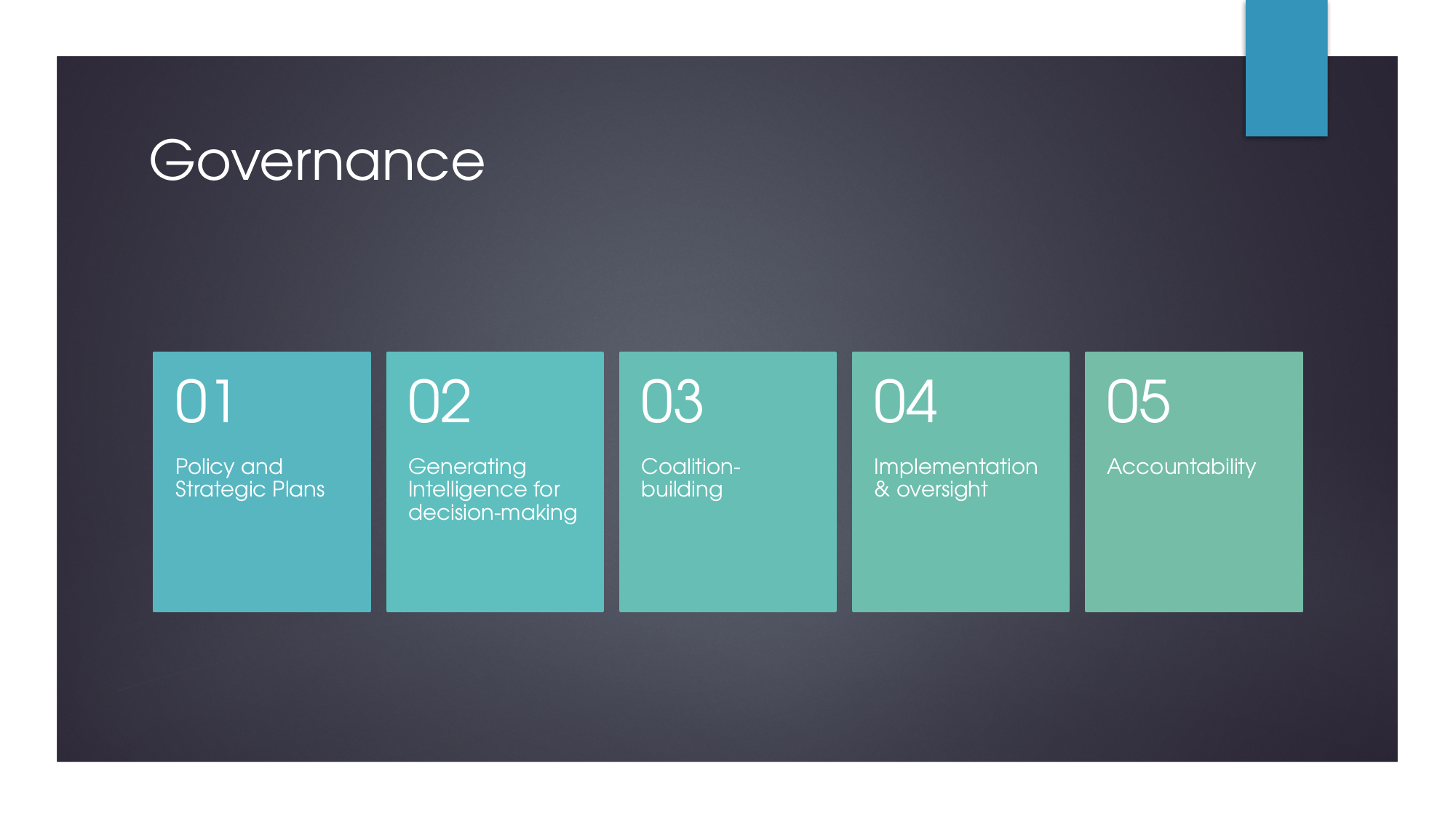

# Governance
Policy and Strategic Plans
01
Generating Intelligence for decision-making
02
Coalition-building
03
Implementation & oversight
04
Accountability
05